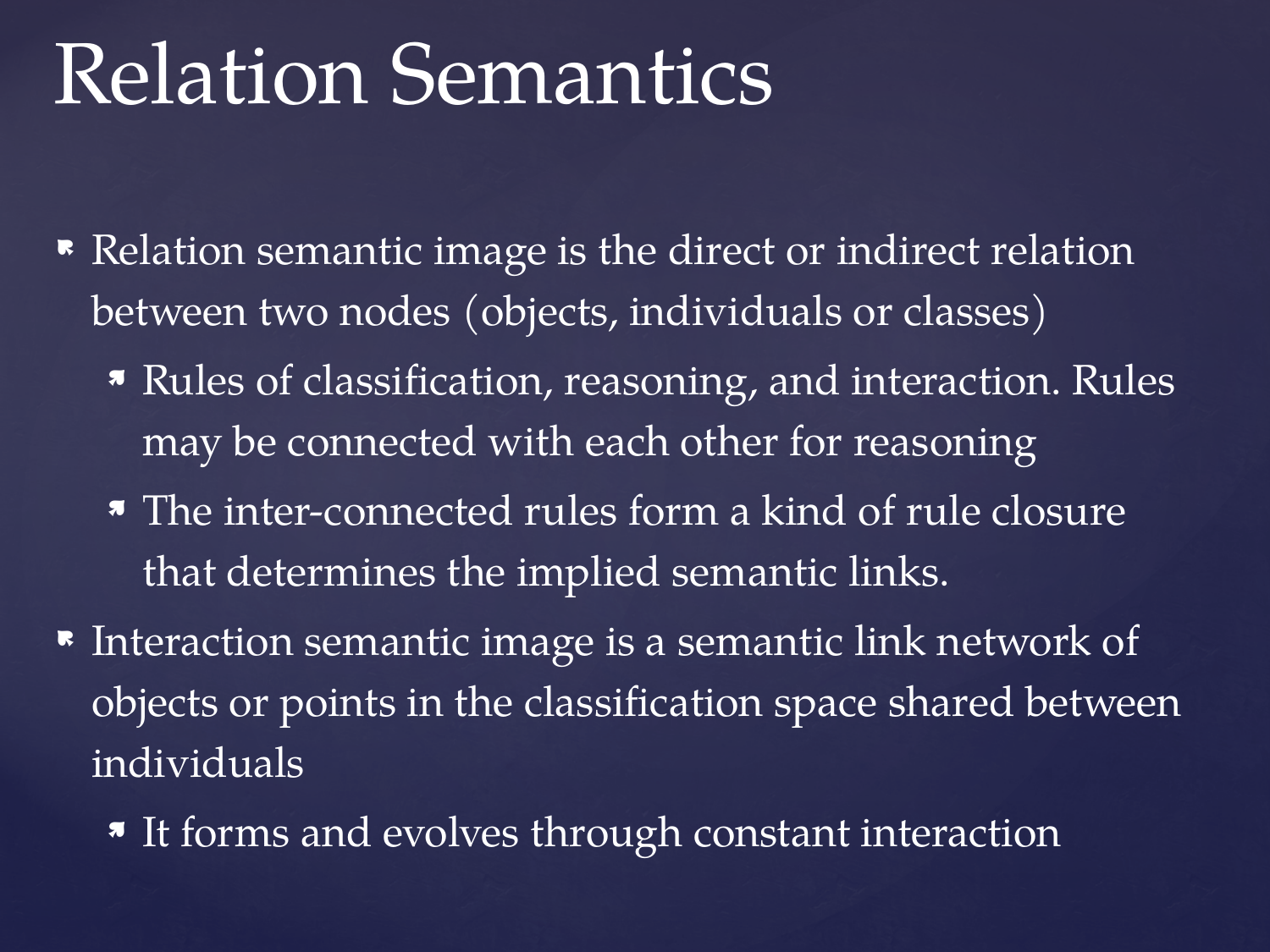

# Relation Semantics
Relation semantic image is the direct or indirect relation between two nodes (objects, individuals or classes)
Rules of classification, reasoning, and interaction. Rules may be connected with each other for reasoning
The inter-connected rules form a kind of rule closure that determines the implied semantic links.
Interaction semantic image is a semantic link network of objects or points in the classification space shared between individuals
It forms and evolves through constant interaction